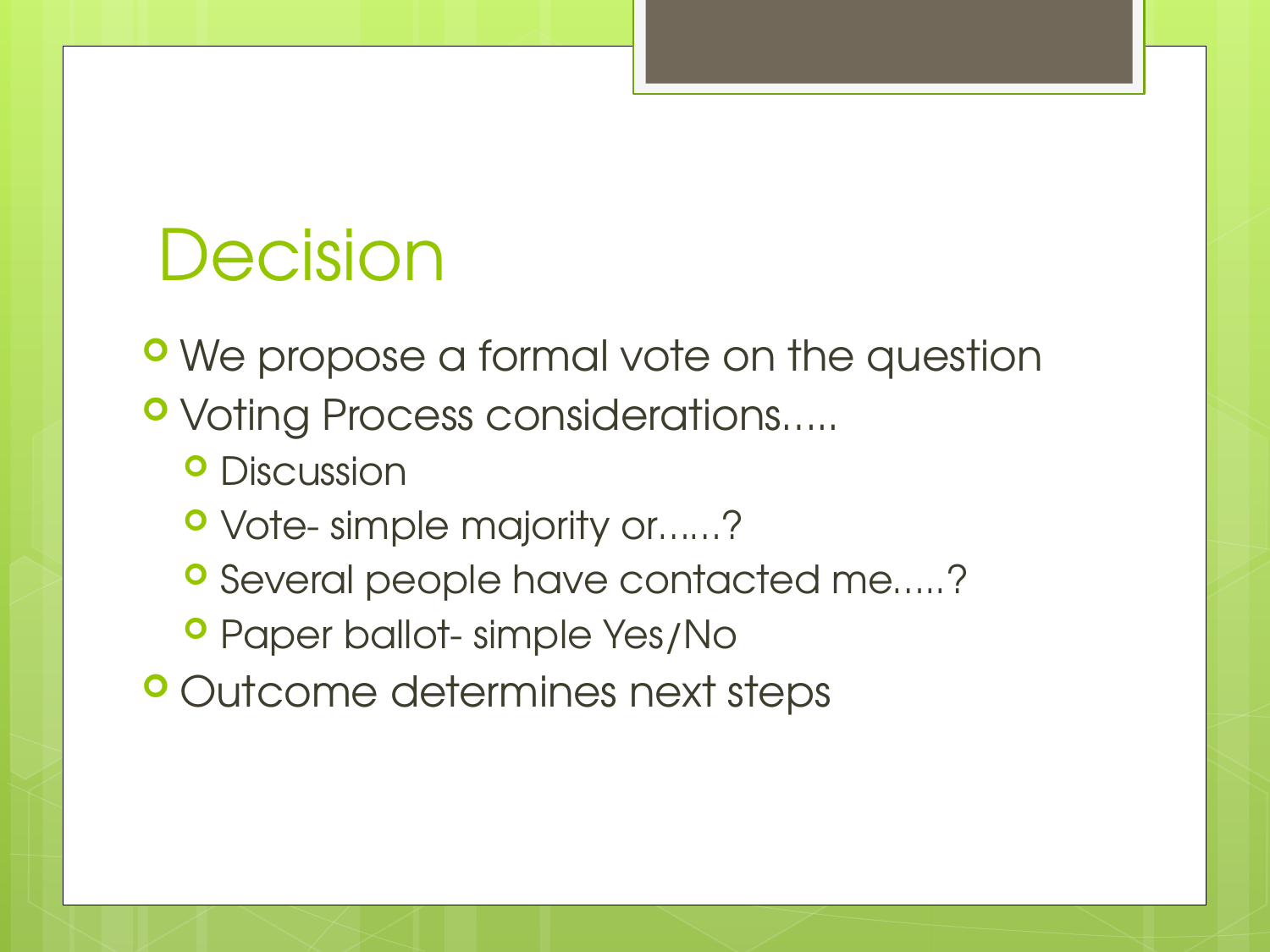

# Decision
We propose a formal vote on the question
Voting Process considerations…..
Discussion
Vote- simple majority or……?
Several people have contacted me…..?
Paper ballot- simple Yes/No
Outcome determines next steps